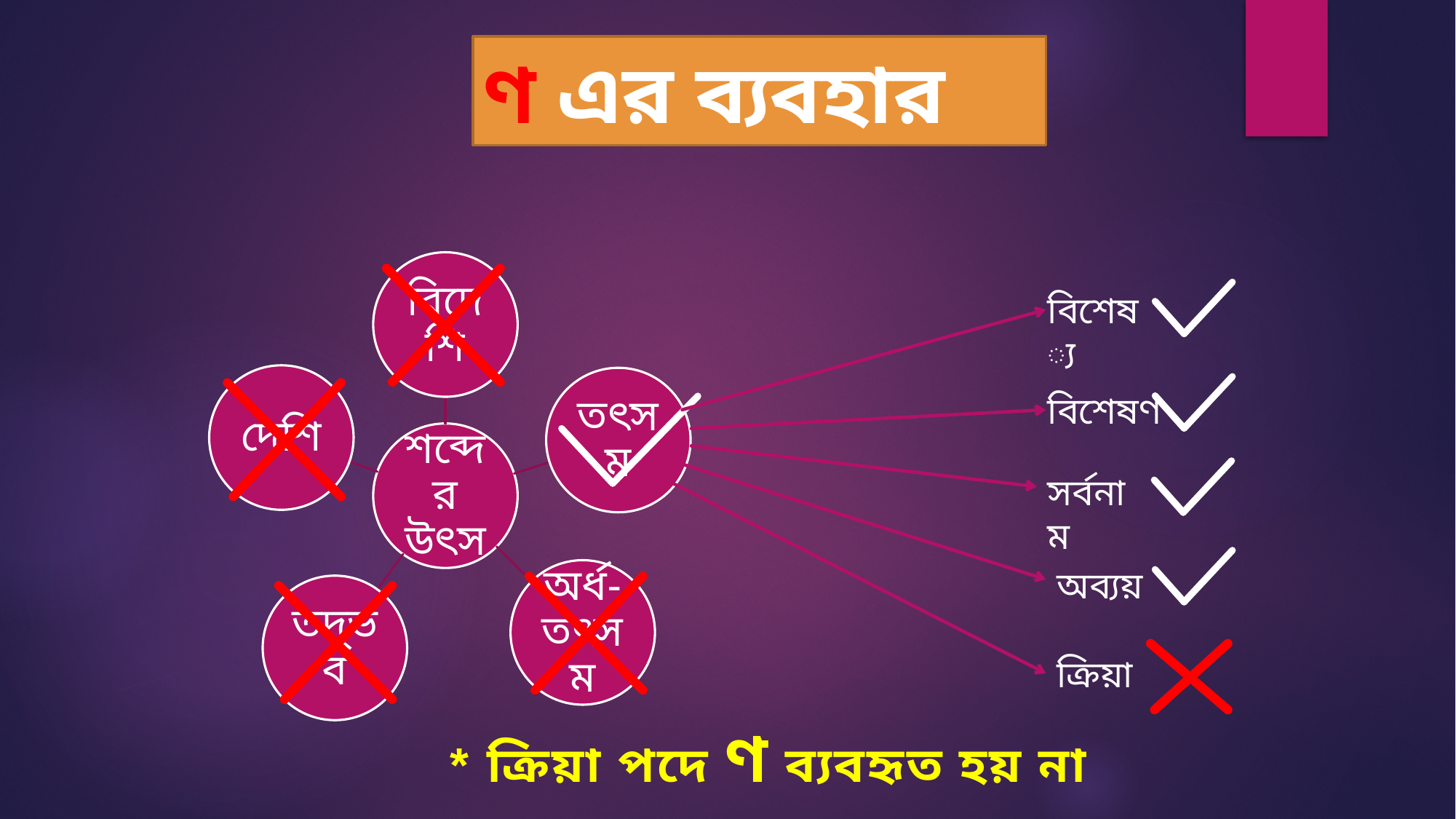

ণ এর ব্যবহার
শব্দের উৎস

বিদেশি

তৎসম

অর্ধ-তৎসম

তদ্‌ভব

দেশি
বিশেষ্য
বিশেষণ
সর্বনাম
অব্যয়
ক্রিয়া
* ক্রিয়া পদে ণ ব্যবহৃত হয় না